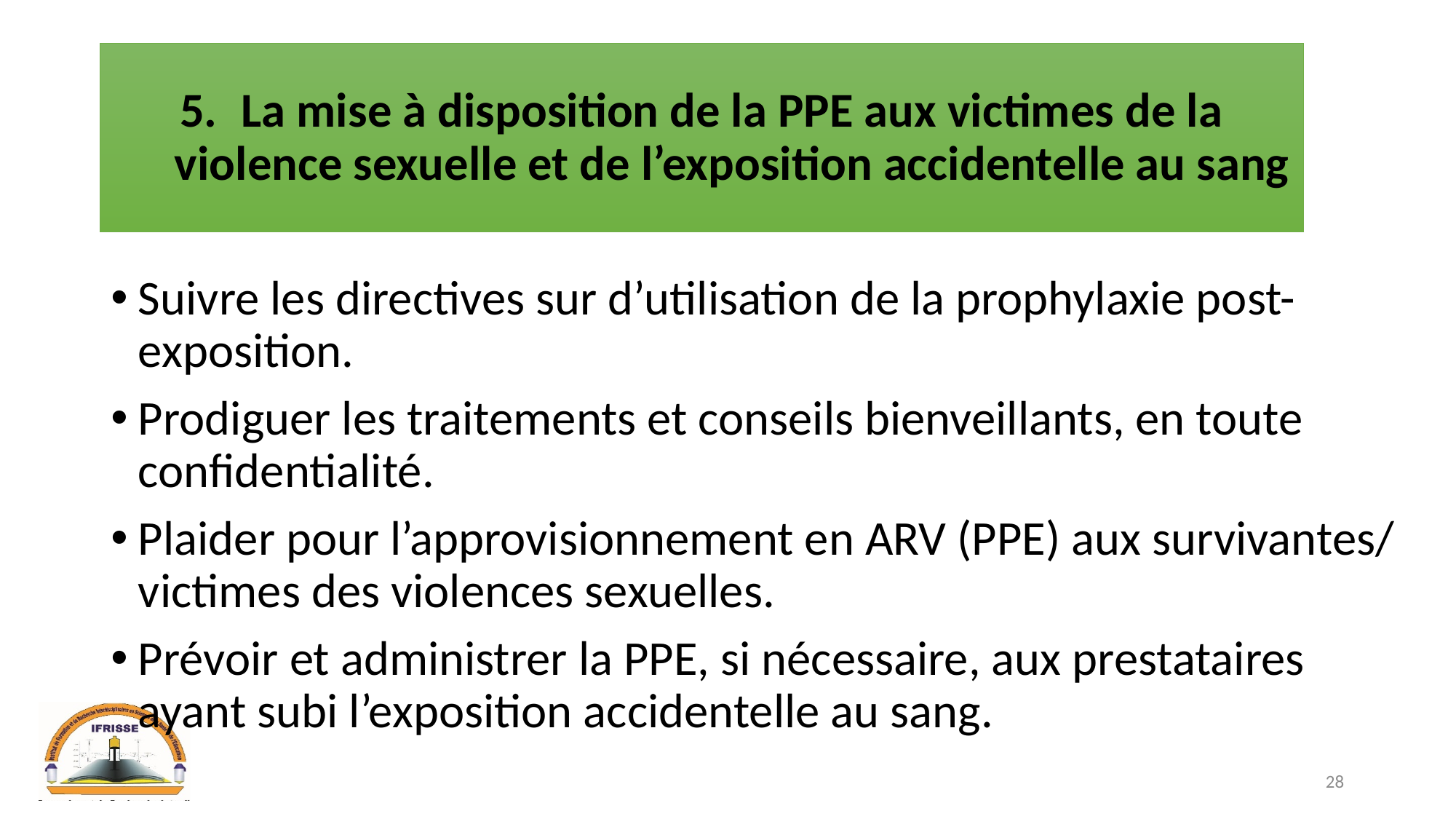

# La mise à disposition de la PPE aux victimes de la violence sexuelle et de l’exposition accidentelle au sang
Suivre les directives sur d’utilisation de la prophylaxie post-exposition.
Prodiguer les traitements et conseils bienveillants, en toute confidentialité.
Plaider pour l’approvisionnement en ARV (PPE) aux survivantes/ victimes des violences sexuelles.
Prévoir et administrer la PPE, si nécessaire, aux prestataires ayant subi l’exposition accidentelle au sang.
28